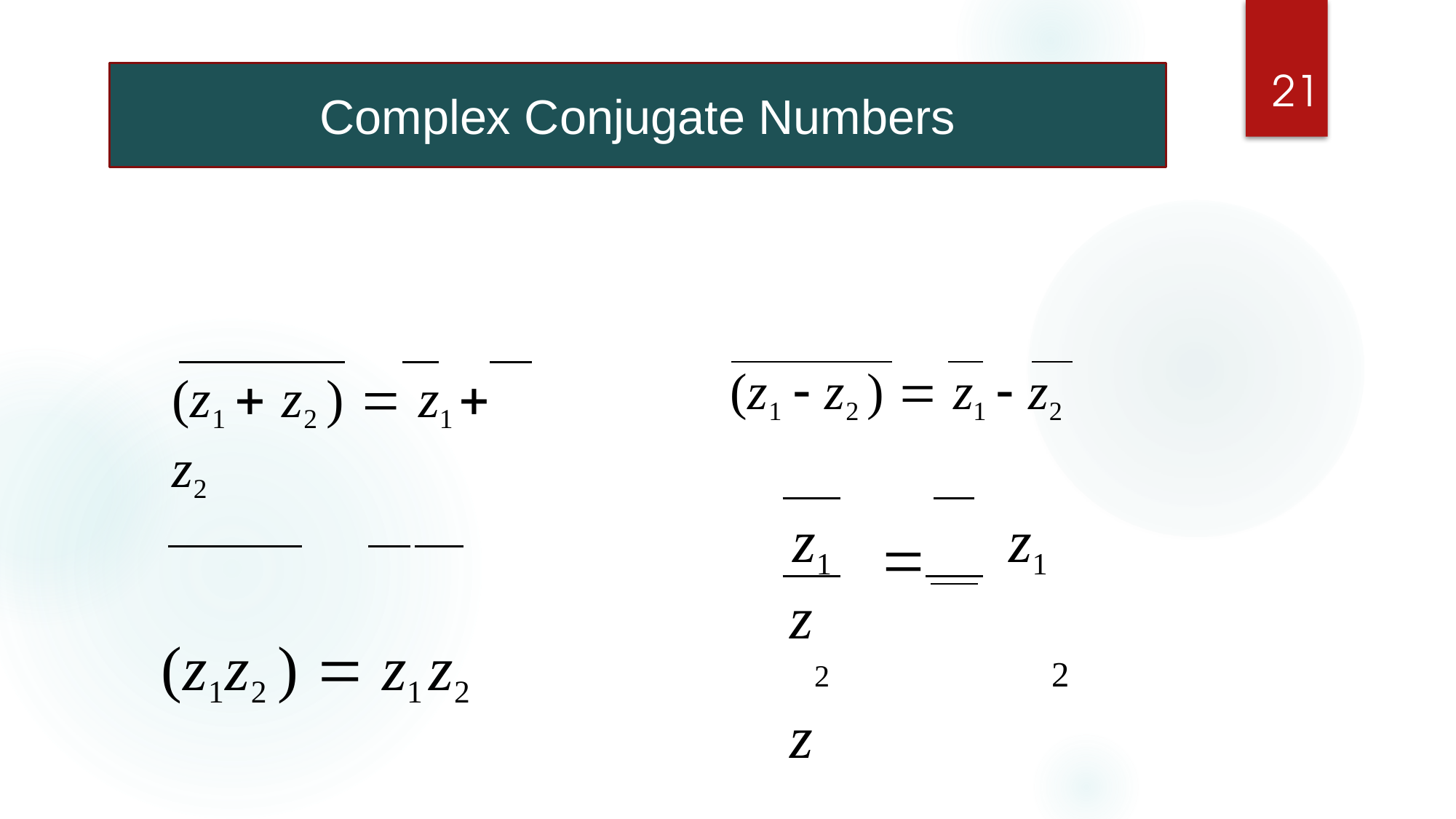

21
#
Complex Conjugate Numbers
(z1 − z2 ) = z1 − z2

z1	z1
2	2
(z1 + z2 ) = z1 + z2

(z1z2 ) = z1 z2

(	) =
z	z